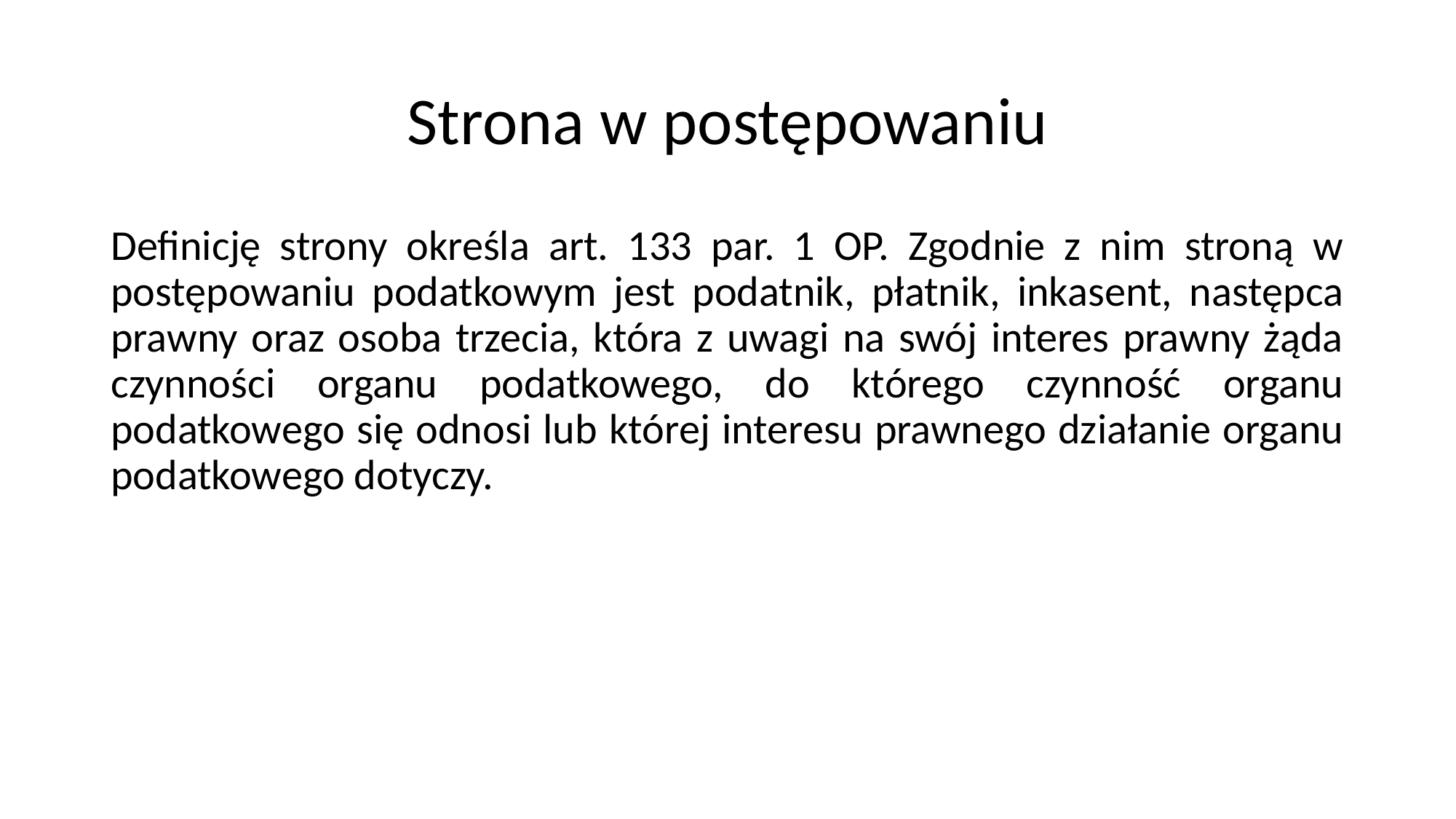

# Strona w postępowaniu
Definicję strony określa art. 133 par. 1 OP. Zgodnie z nim stroną w postępowaniu podatkowym jest podatnik, płatnik, inkasent, następca prawny oraz osoba trzecia, która z uwagi na swój interes prawny żąda czynności organu podatkowego, do którego czynność organu podatkowego się odnosi lub której interesu prawnego działanie organu podatkowego dotyczy.